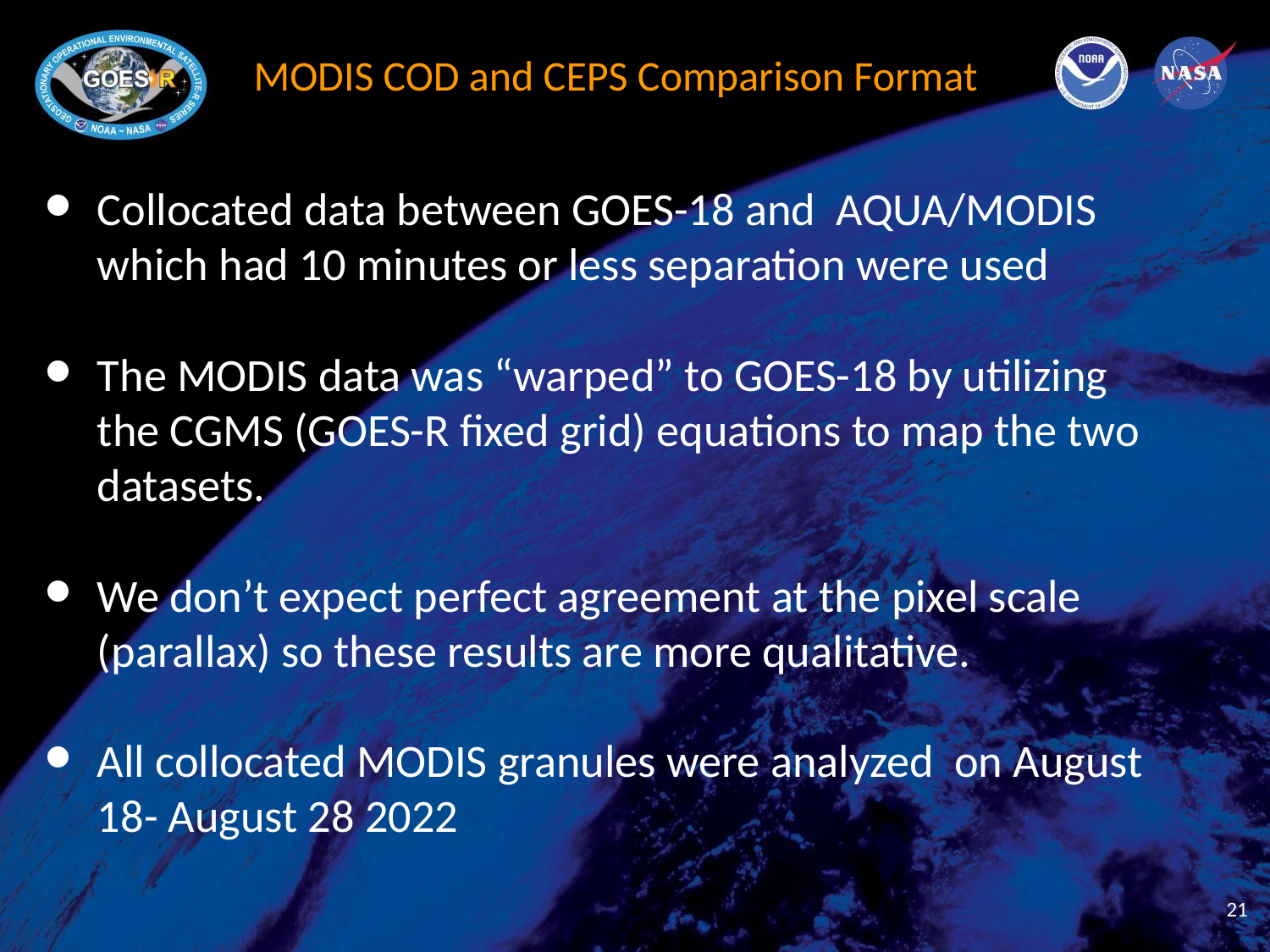

MODIS COD and CEPS Comparison Format
Collocated data between GOES-18 and  AQUA/MODIS which had 10 minutes or less separation were used

The MODIS data was “warped” to GOES-18 by utilizing the CGMS (GOES-R fixed grid) equations to map the two datasets.
We don’t expect perfect agreement at the pixel scale (parallax) so these results are more qualitative.

All collocated MODIS granules were analyzed  on August 18- August 28 2022
21